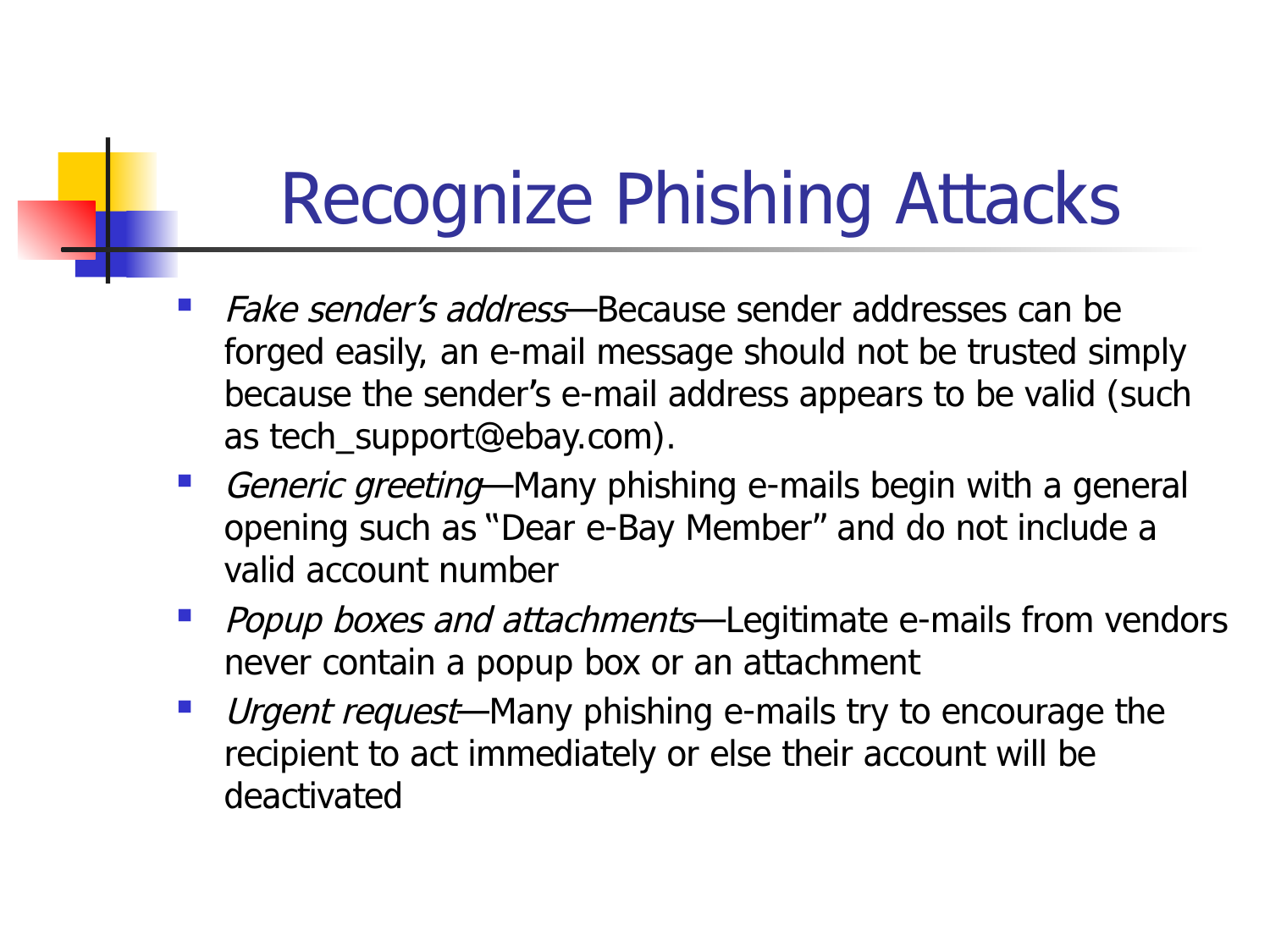

# Recognize Phishing Attacks
Fake sender’s address—Because sender addresses can be forged easily, an e-mail message should not be trusted simply because the sender’s e-mail address appears to be valid (such as tech_support@ebay.com).
Generic greeting—Many phishing e-mails begin with a general opening such as “Dear e-Bay Member” and do not include a valid account number
Popup boxes and attachments—Legitimate e-mails from vendors never contain a popup box or an attachment
Urgent request—Many phishing e-mails try to encourage the recipient to act immediately or else their account will be deactivated